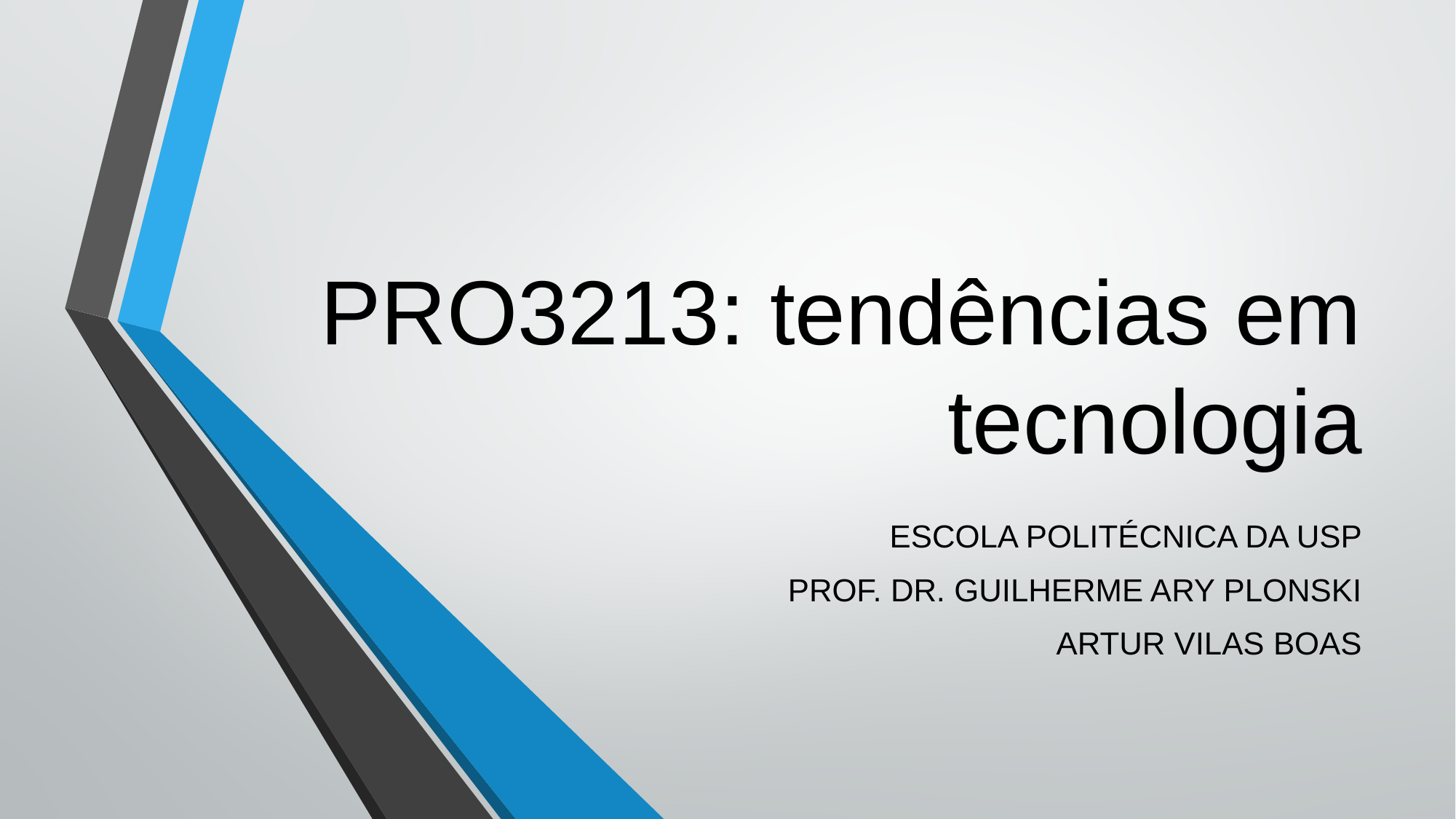

# PRO3213: tendências em tecnologia
ESCOLA POLITÉCNICA DA USP
PROF. DR. GUILHERME ARY PLONSKI
ARTUR VILAS BOAS